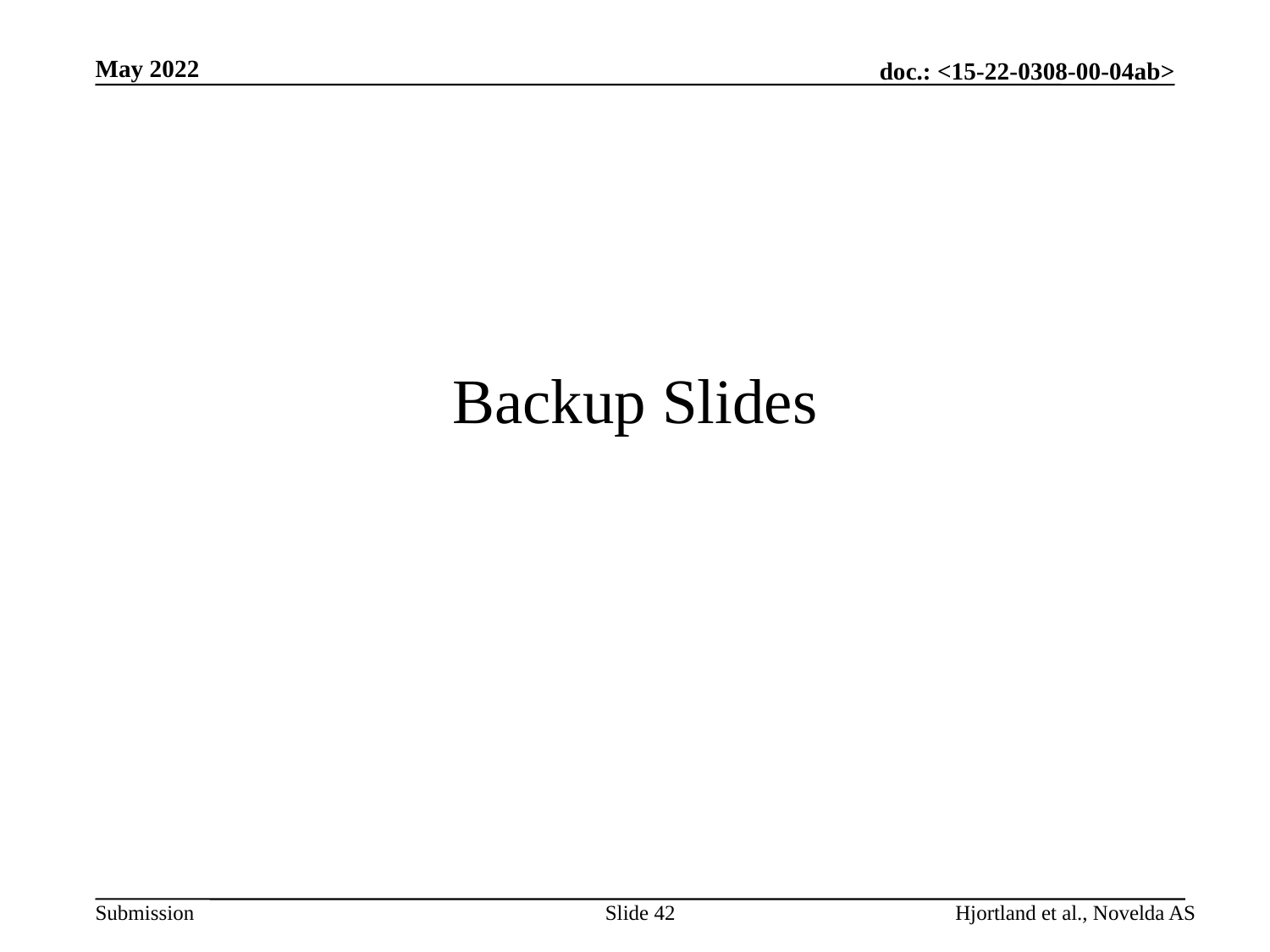

May 2022
# Backup Slides
Slide 42
Hjortland et al., Novelda AS